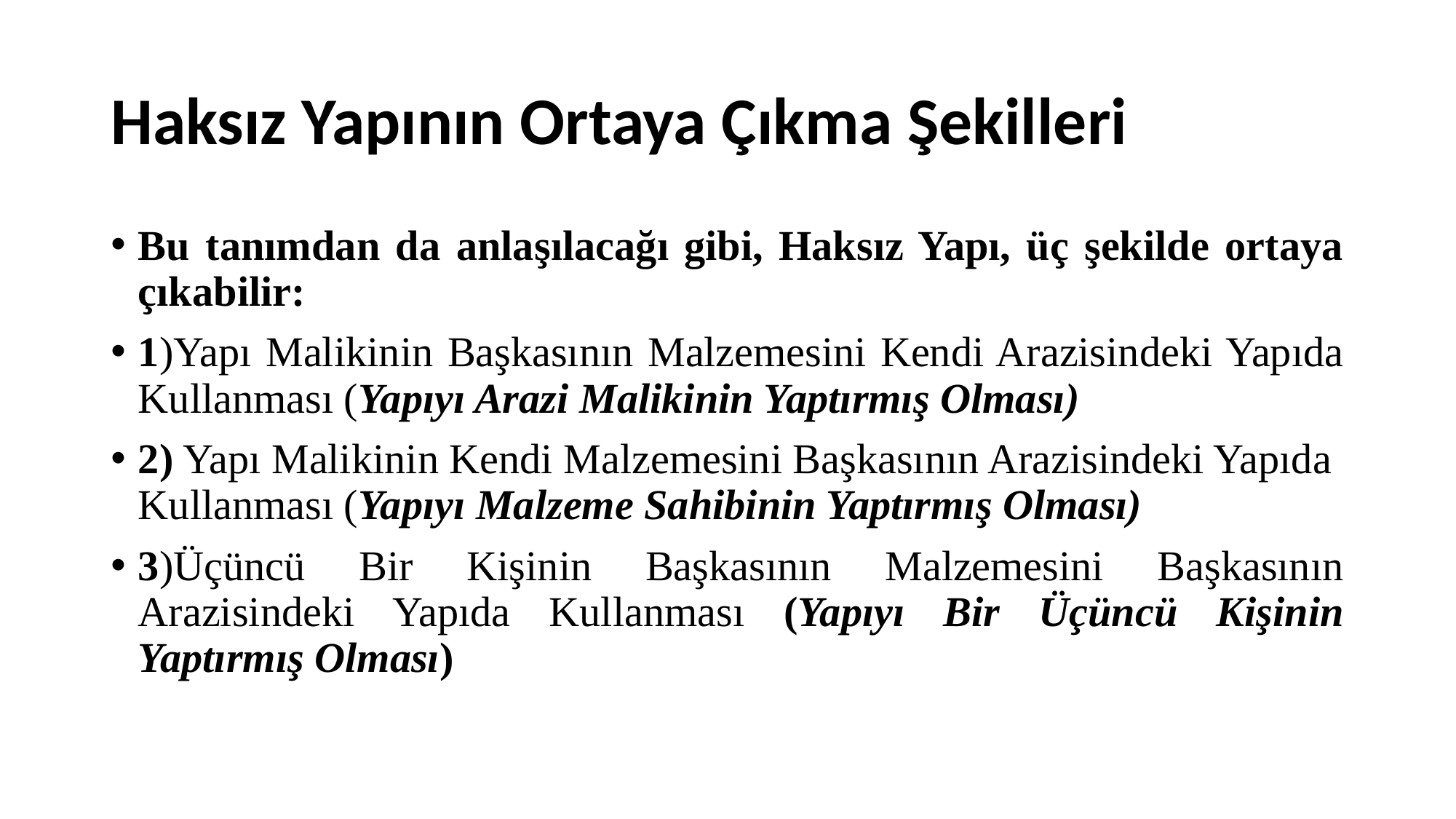

# Haksız Yapının Ortaya Çıkma Şekilleri
Bu tanımdan da anlaşılacağı gibi, Haksız Yapı, üç şekilde ortaya çıkabilir:
1)Yapı Malikinin Başkasının Malzemesini Kendi Arazisindeki Yapıda Kullanması (Yapıyı Arazi Malikinin Yaptırmış Olması)
2) Yapı Malikinin Kendi Malzemesini Başkasının Arazisindeki Yapıda Kullanması (Yapıyı Malzeme Sahibinin Yaptırmış Olması)
3)Üçüncü Bir Kişinin Başkasının Malzemesini Başkasının Arazisindeki Yapıda Kullanması (Yapıyı Bir Üçüncü Kişinin Yaptırmış Olması)